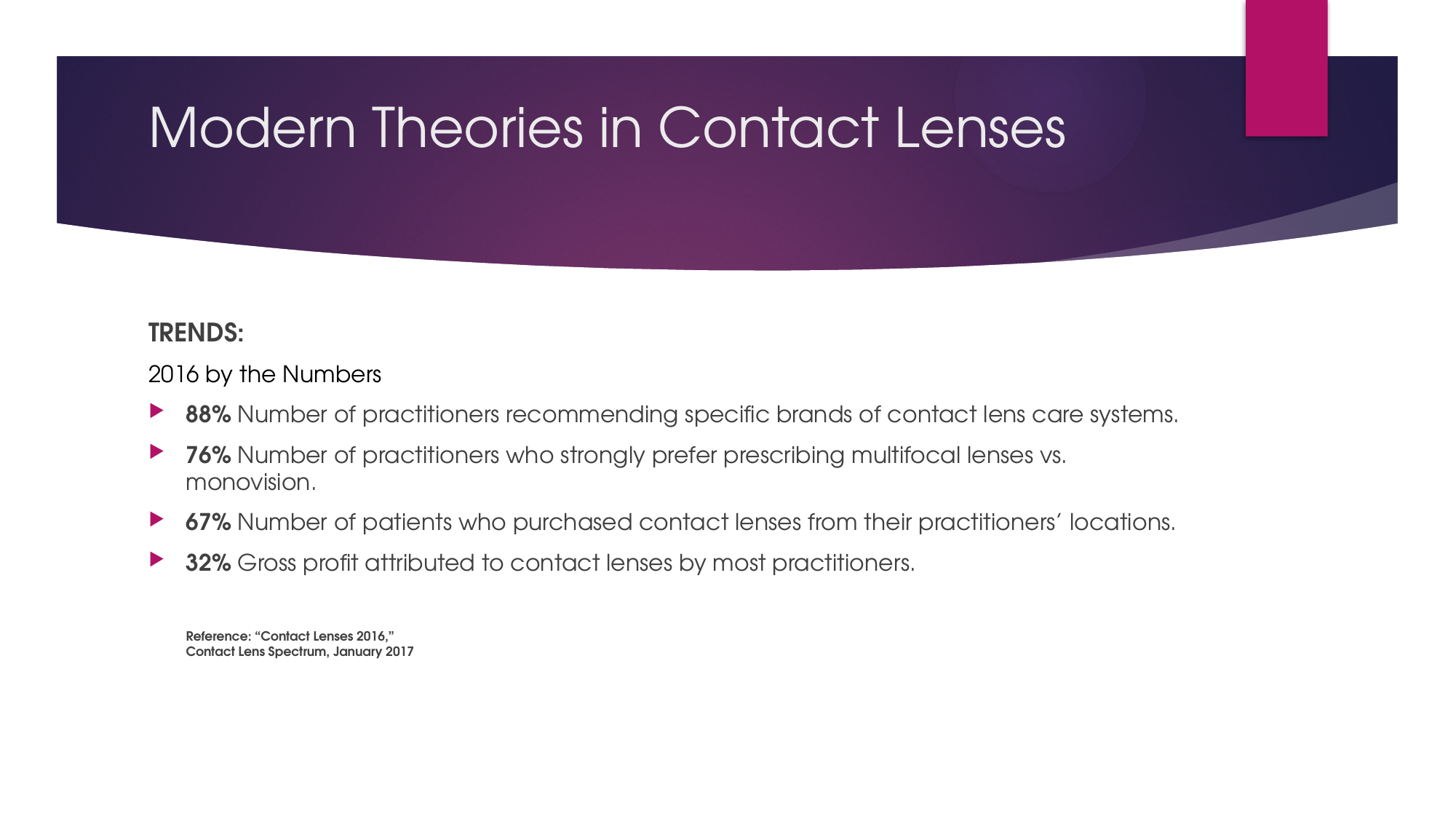

# Modern Theories in Contact Lenses

TRENDS:
2016 by the Numbers
88% Number of practitioners recommending specific brands of contact lens care systems.
76% Number of practitioners who strongly prefer prescribing multifocal lenses vs. monovision.
67% Number of patients who purchased contact lenses from their practitioners’ locations.
32% Gross profit attributed to contact lenses by most practitioners.

Reference: “Contact Lenses 2016,”
Contact Lens Spectrum, January 2017